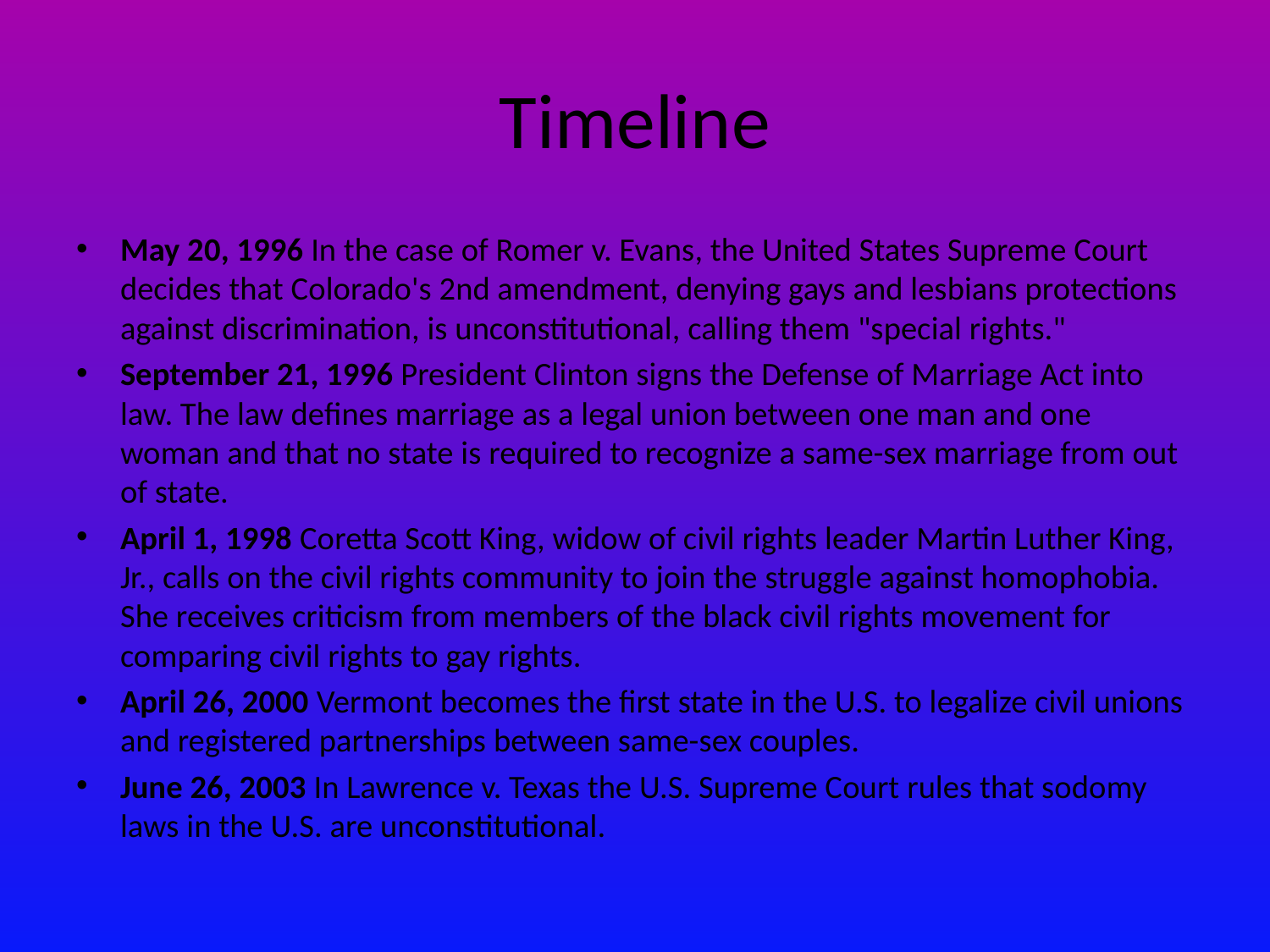

# Timeline
May 20, 1996 In the case of Romer v. Evans, the United States Supreme Court decides that Colorado's 2nd amendment, denying gays and lesbians protections against discrimination, is unconstitutional, calling them "special rights."
September 21, 1996 President Clinton signs the Defense of Marriage Act into law. The law defines marriage as a legal union between one man and one woman and that no state is required to recognize a same-sex marriage from out of state.
April 1, 1998 Coretta Scott King, widow of civil rights leader Martin Luther King, Jr., calls on the civil rights community to join the struggle against homophobia. She receives criticism from members of the black civil rights movement for comparing civil rights to gay rights.
April 26, 2000 Vermont becomes the first state in the U.S. to legalize civil unions and registered partnerships between same-sex couples.
June 26, 2003 In Lawrence v. Texas the U.S. Supreme Court rules that sodomy laws in the U.S. are unconstitutional.